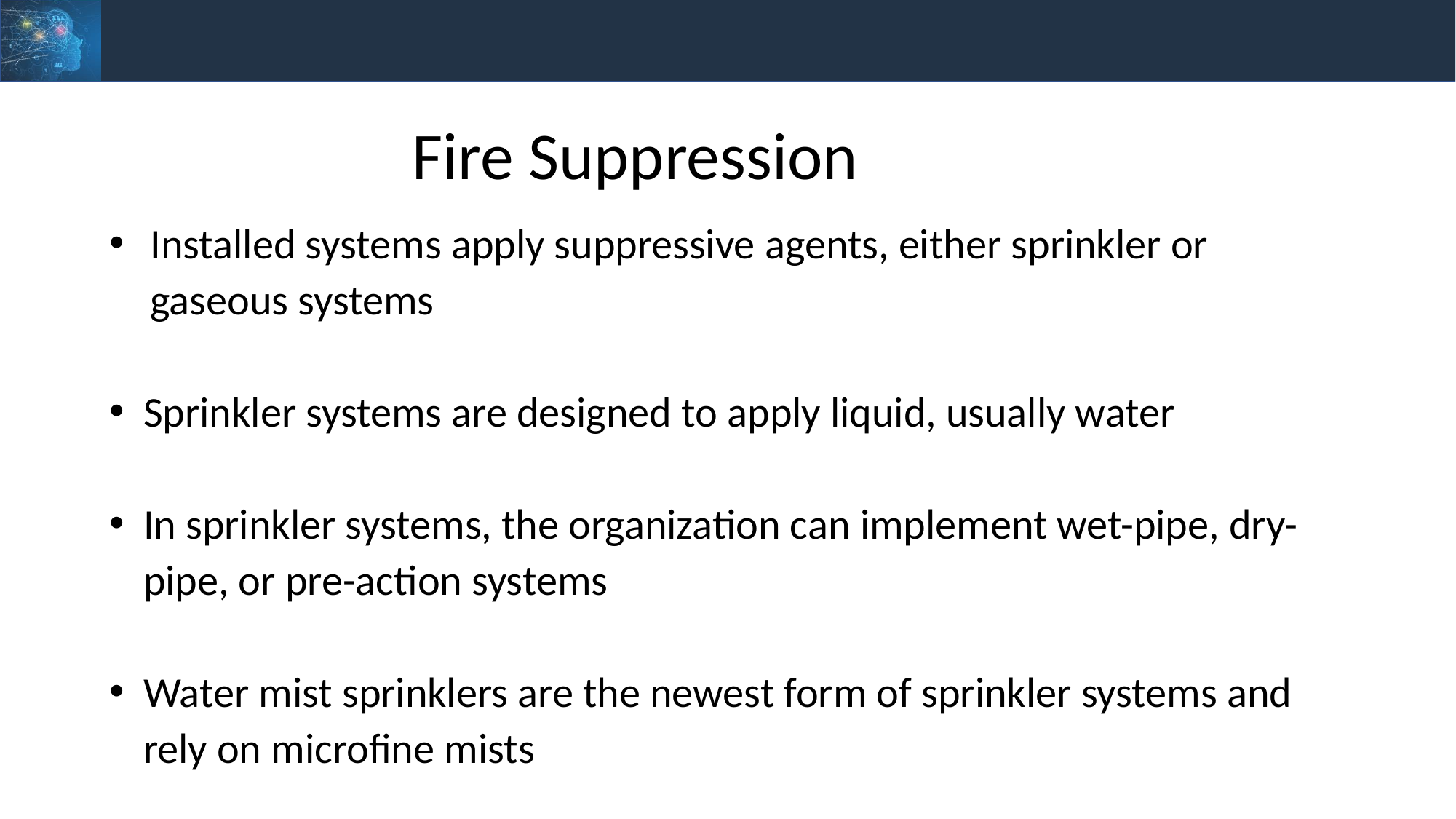

Fire Suppression
Installed systems apply suppressive agents, either sprinkler or gaseous systems

Sprinkler systems are designed to apply liquid, usually water

In sprinkler systems, the organization can implement wet-pipe, dry-pipe, or pre-action systems

Water mist sprinklers are the newest form of sprinkler systems and rely on microfine mists